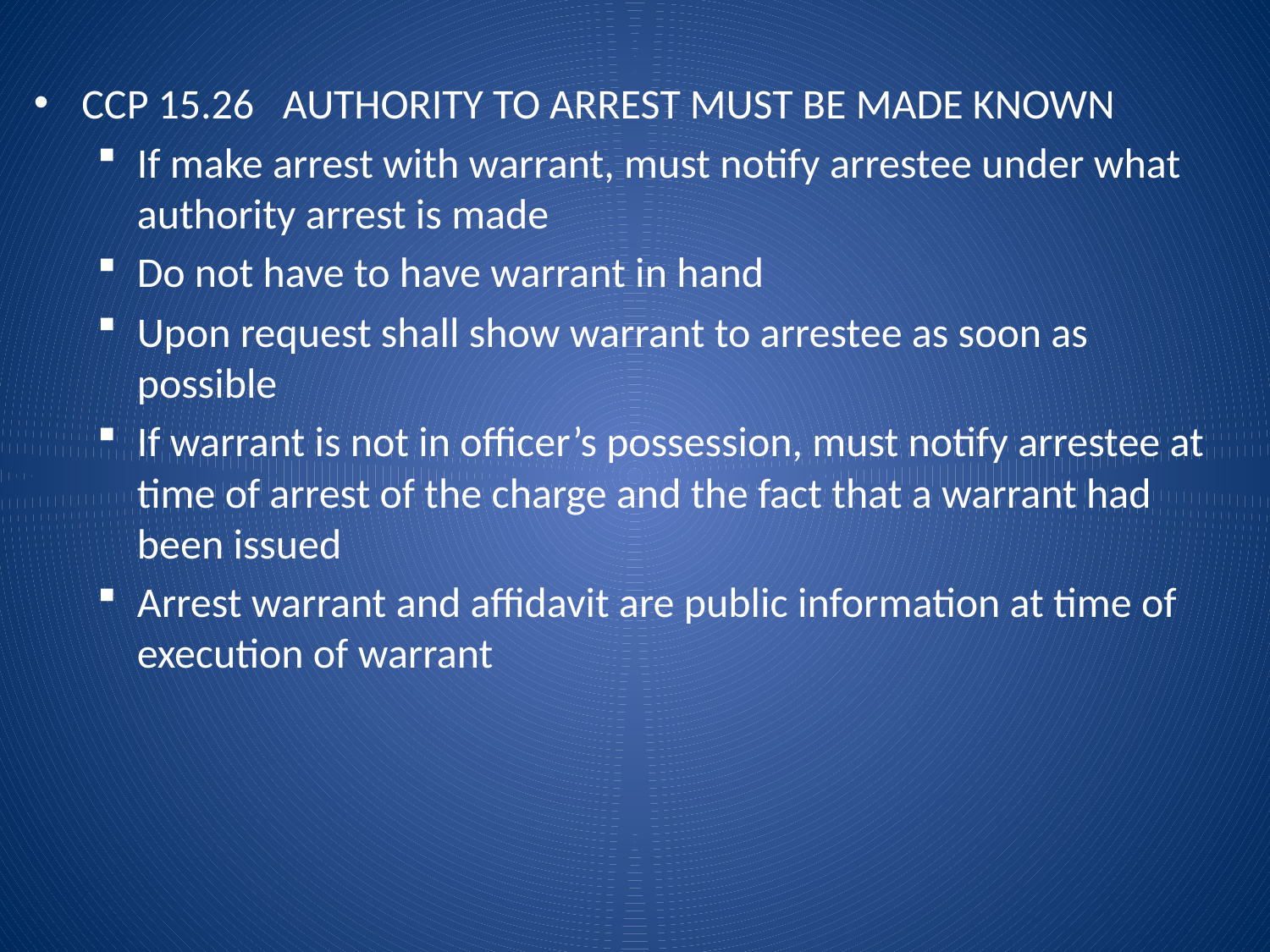

CCP 15.26   AUTHORITY TO ARREST MUST BE MADE KNOWN
If make arrest with warrant, must notify arrestee under what authority arrest is made
Do not have to have warrant in hand
Upon request shall show warrant to arrestee as soon as possible
If warrant is not in officer’s possession, must notify arrestee at time of arrest of the charge and the fact that a warrant had been issued
Arrest warrant and affidavit are public information at time of execution of warrant